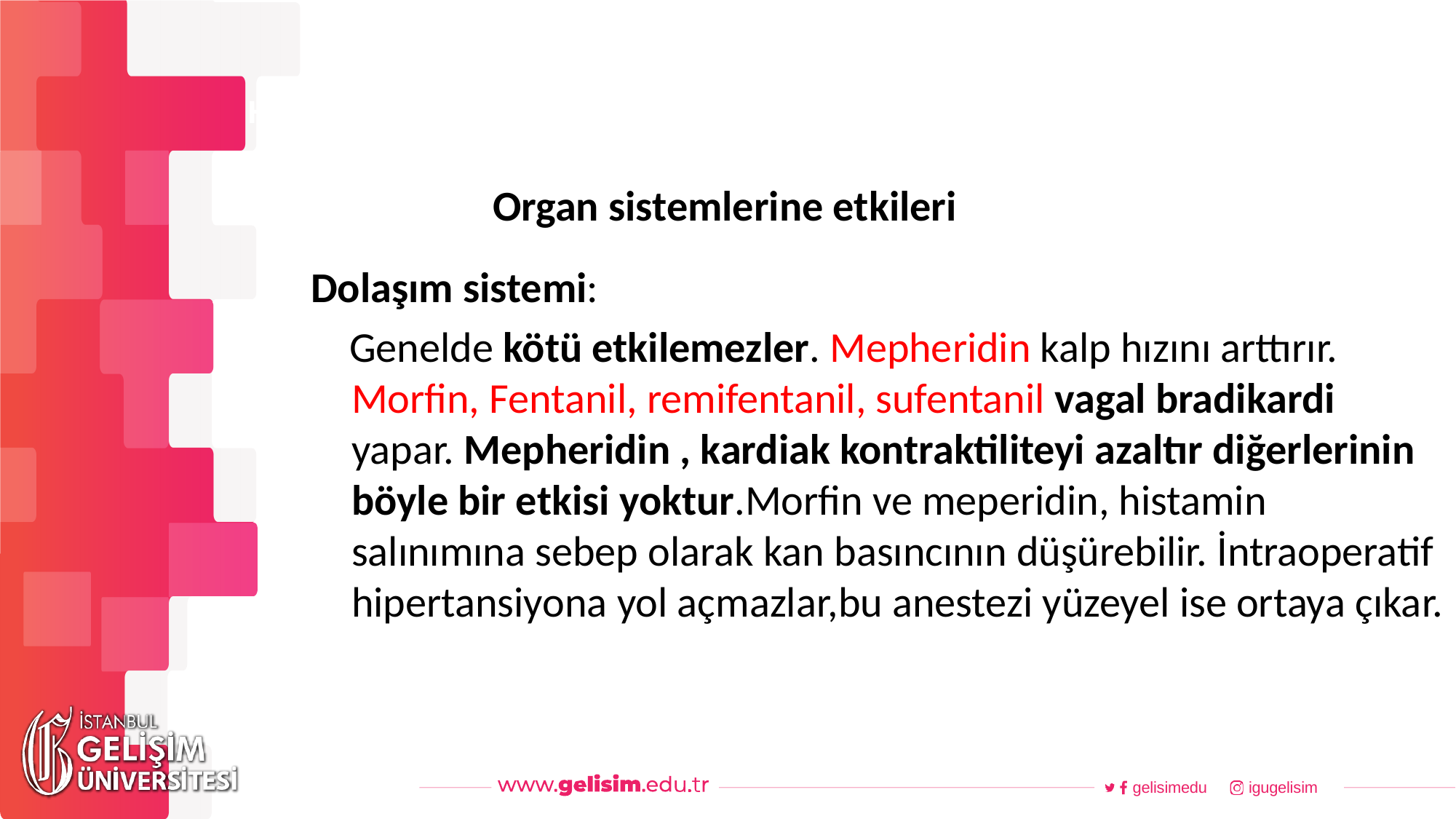

#
Haftalık Akış
Organ sistemlerine etkileri
Dolaşım sistemi:
    Genelde kötü etkilemezler. Mepheridin kalp hızını arttırır. Morfin, Fentanil, remifentanil, sufentanil vagal bradikardi yapar. Mepheridin , kardiak kontraktiliteyi azaltır diğerlerinin böyle bir etkisi yoktur.Morfin ve meperidin, histamin salınımına sebep olarak kan basıncının düşürebilir. İntraoperatif hipertansiyona yol açmazlar,bu anestezi yüzeyel ise ortaya çıkar.

gelisimedu
igugelisim